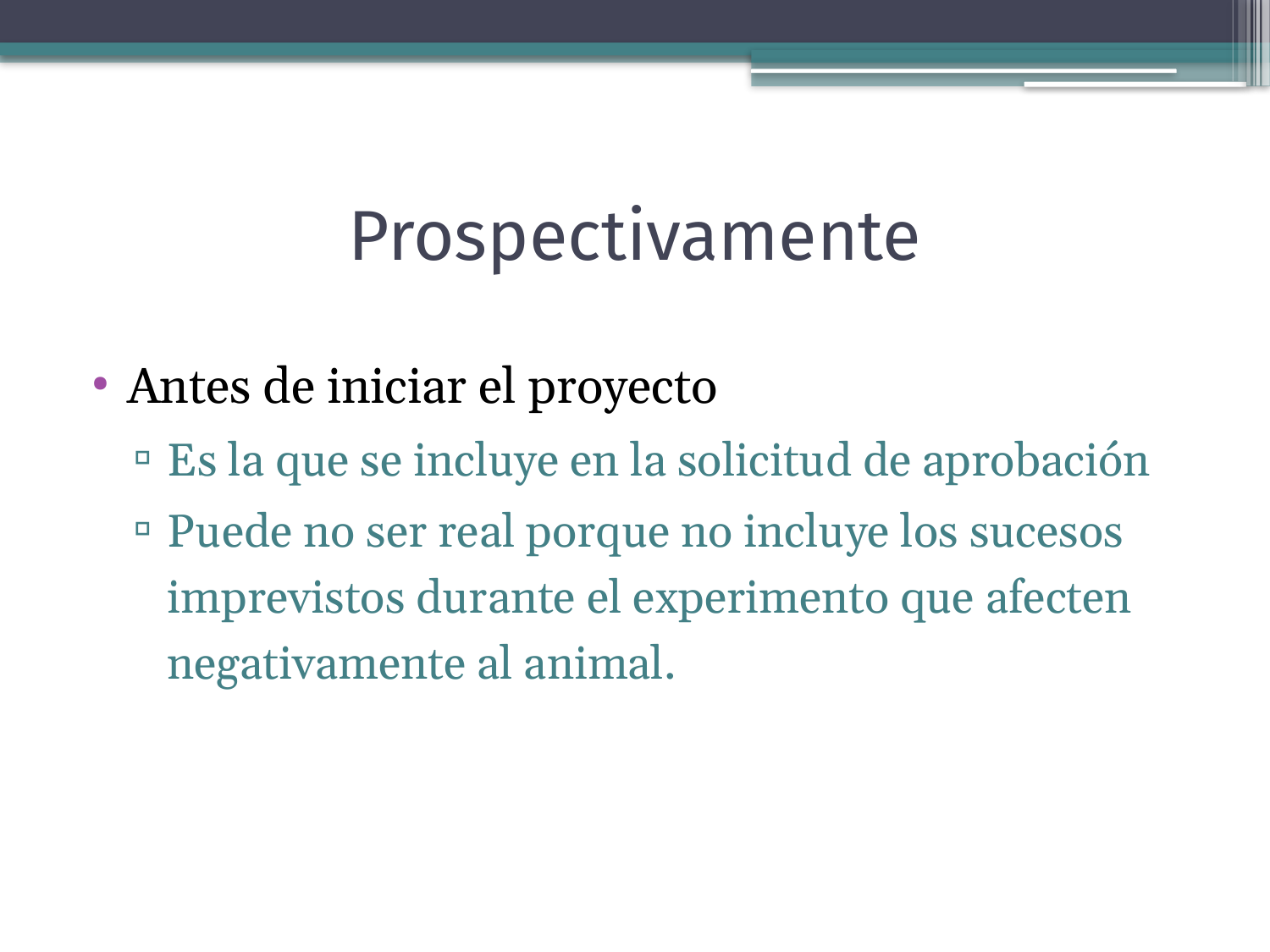

# Prospectivamente
Antes de iniciar el proyecto
Es la que se incluye en la solicitud de aprobación
Puede no ser real porque no incluye los sucesos imprevistos durante el experimento que afecten negativamente al animal.